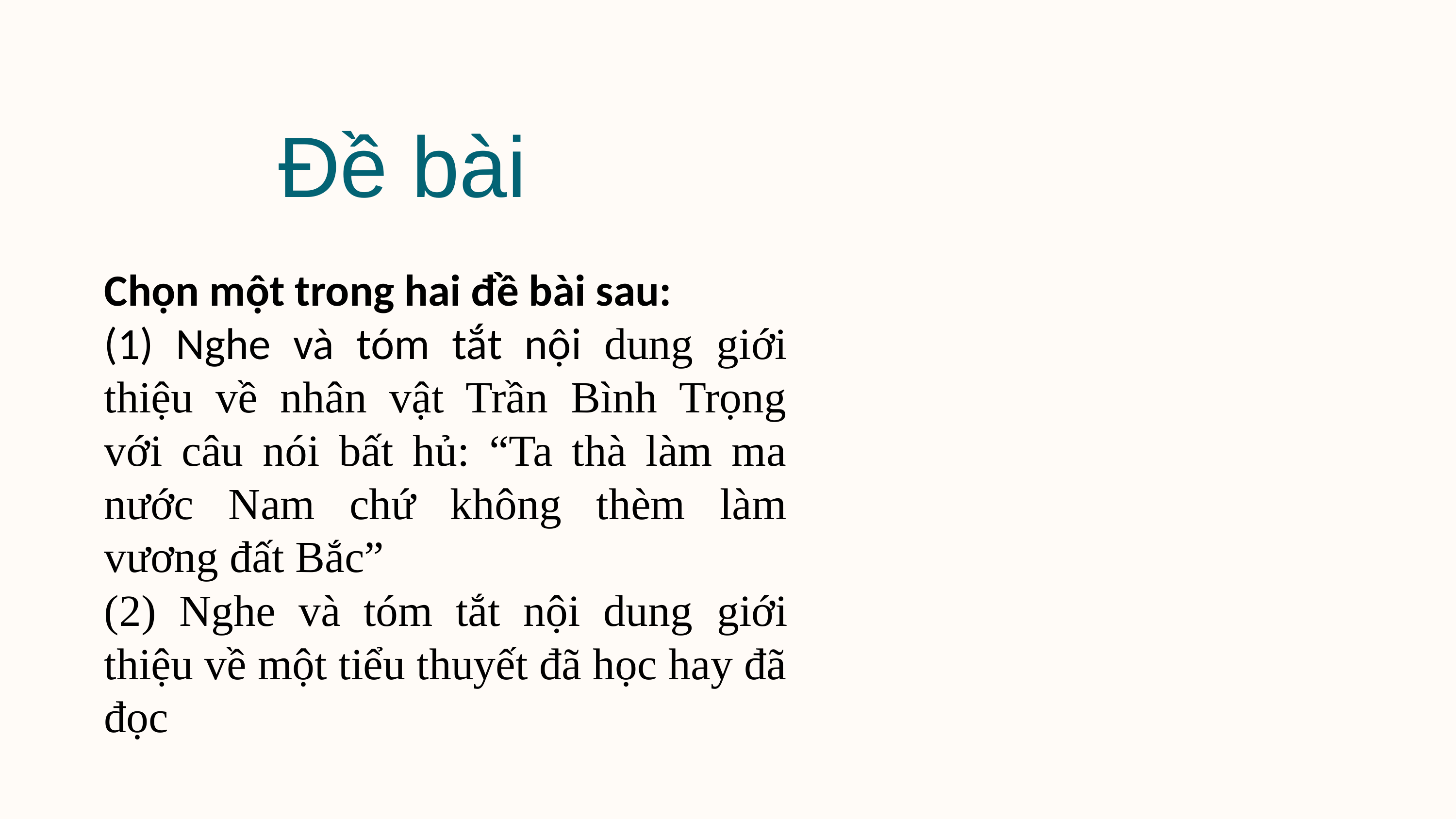

Đề bài
Chọn một trong hai đề bài sau:
(1) Nghe và tóm tắt nội dung giới thiệu về nhân vật Trần Bình Trọng với câu nói bất hủ: “Ta thà làm ma nước Nam chứ không thèm làm vương đất Bắc”
(2) Nghe và tóm tắt nội dung giới thiệu về một tiểu thuyết đã học hay đã đọc